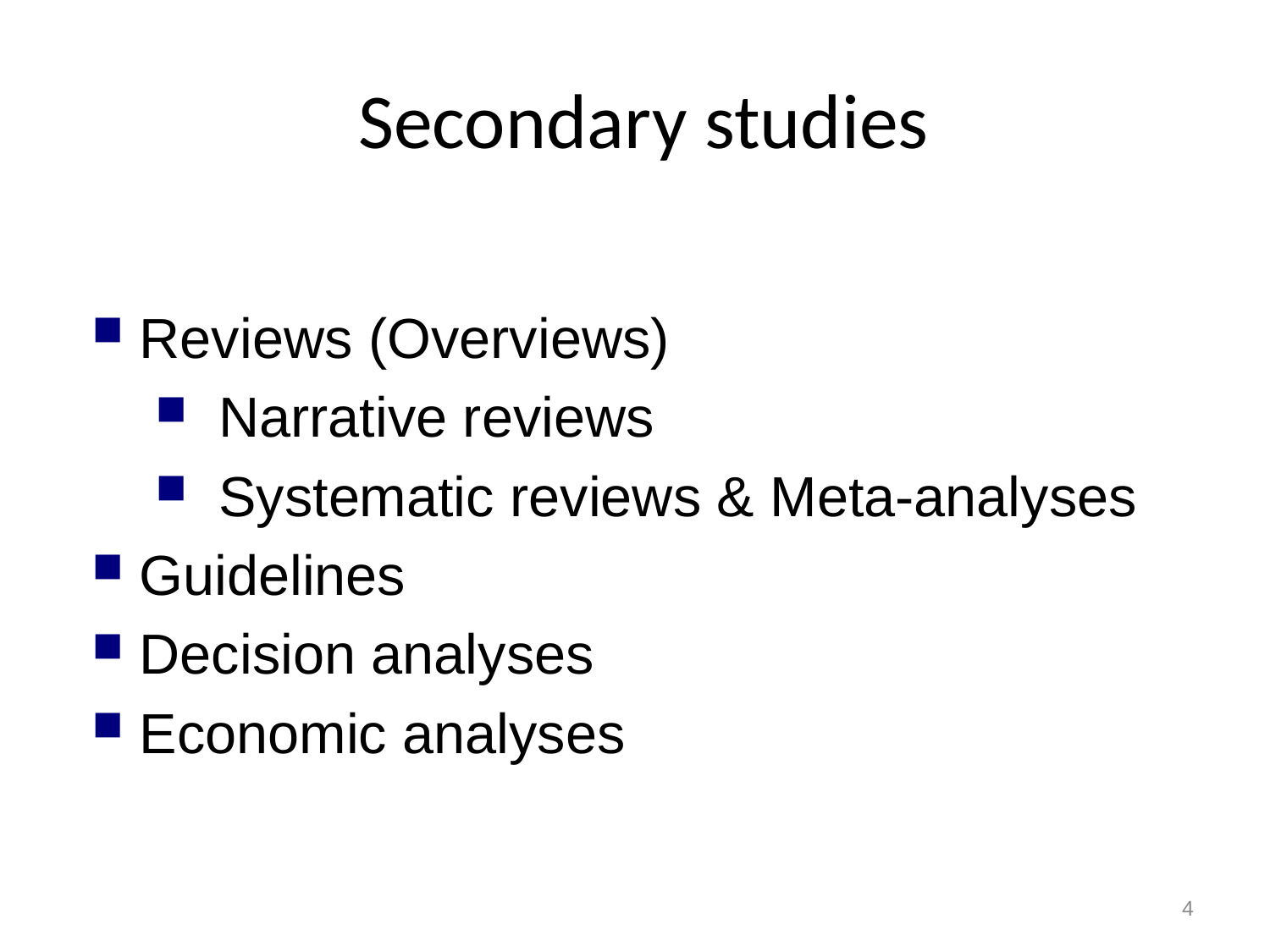

# Secondary studies
Reviews (Overviews)
 Narrative reviews
 Systematic reviews & Meta-analyses
Guidelines
Decision analyses
Economic analyses
4